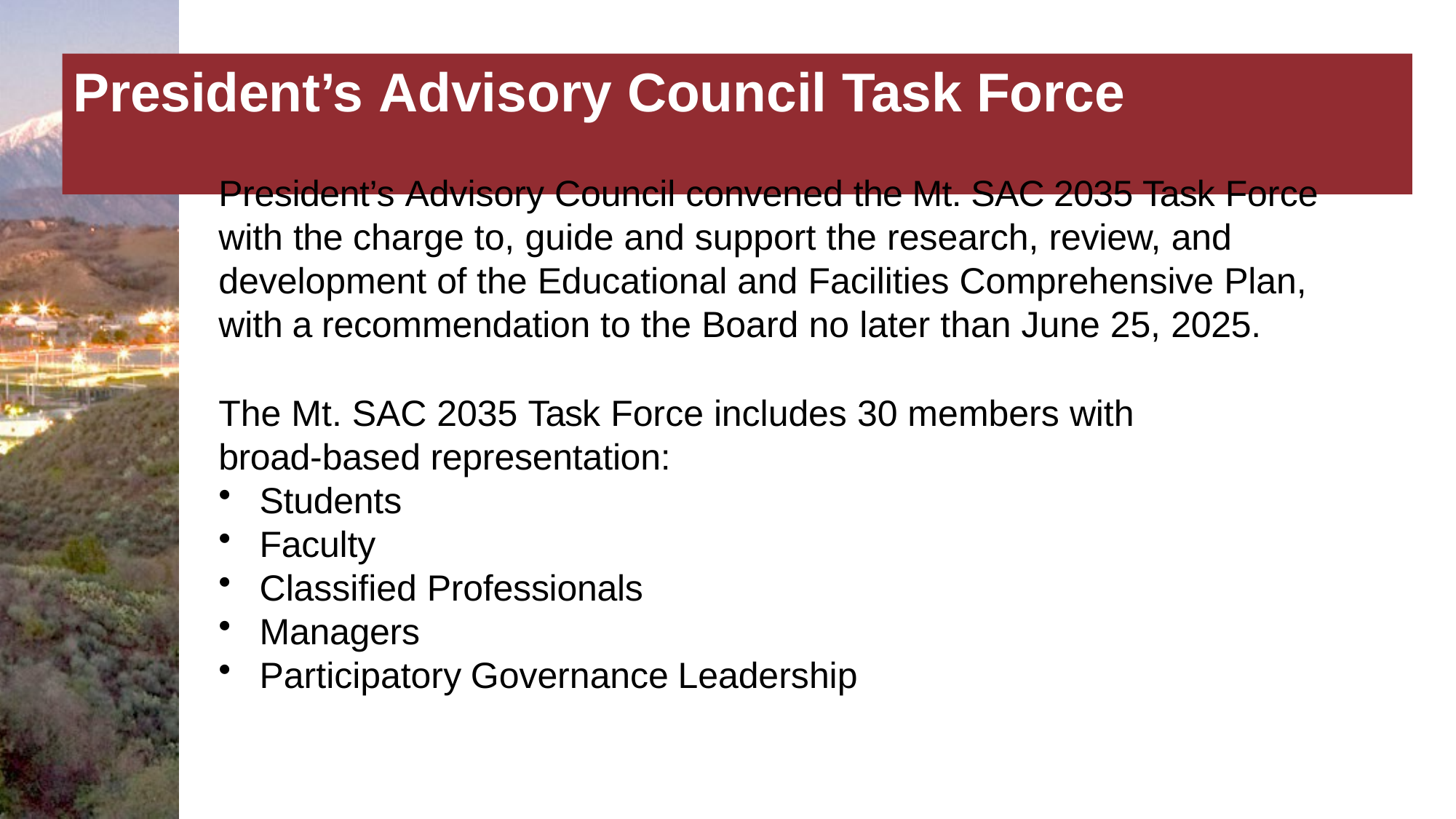

# President’s Advisory Council Task Force
President’s Advisory Council convened the Mt. SAC 2035 Task Force with the charge to, guide and support the research, review, and development of the Educational and Facilities Comprehensive Plan, with a recommendation to the Board no later than June 25, 2025.

The Mt. SAC 2035 Task Force includes 30 members with broad-based representation:
Students
Faculty
Classified Professionals
Managers
Participatory Governance Leadership